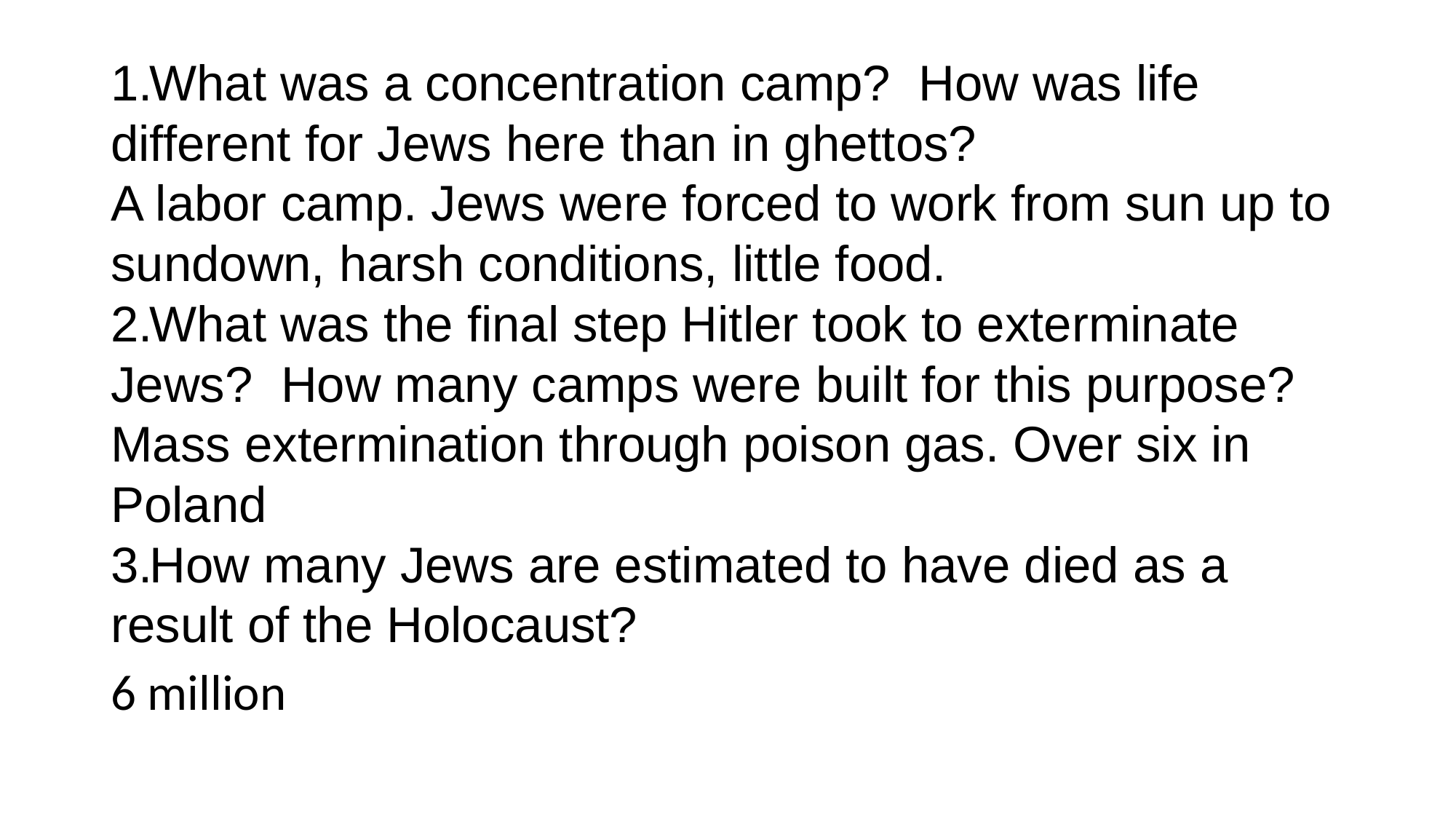

What was a concentration camp?  How was life different for Jews here than in ghettos?
A labor camp. Jews were forced to work from sun up to sundown, harsh conditions, little food.
What was the final step Hitler took to exterminate Jews?  How many camps were built for this purpose?
Mass extermination through poison gas. Over six in Poland
How many Jews are estimated to have died as a result of the Holocaust?
6 million